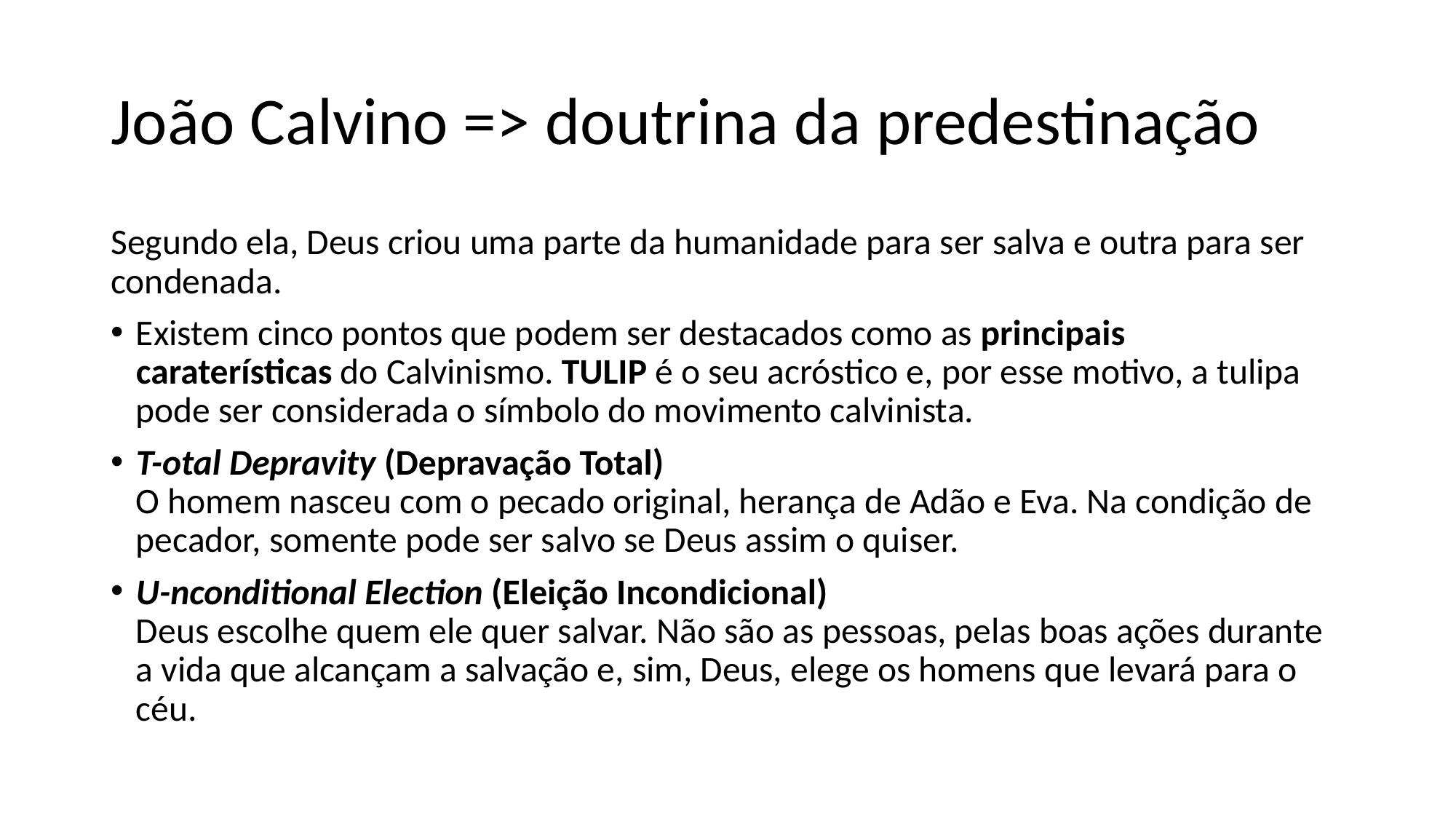

# João Calvino => doutrina da predestinação
Segundo ela, Deus criou uma parte da humanidade para ser salva e outra para ser condenada.
Existem cinco pontos que podem ser destacados como as principais caraterísticas do Calvinismo. TULIP é o seu acróstico e, por esse motivo, a tulipa pode ser considerada o símbolo do movimento calvinista.
T-otal Depravity (Depravação Total)
O homem nasceu com o pecado original, herança de Adão e Eva. Na condição de pecador, somente pode ser salvo se Deus assim o quiser.
U-nconditional Election (Eleição Incondicional)
Deus escolhe quem ele quer salvar. Não são as pessoas, pelas boas ações durante a vida que alcançam a salvação e, sim, Deus, elege os homens que levará para o céu.